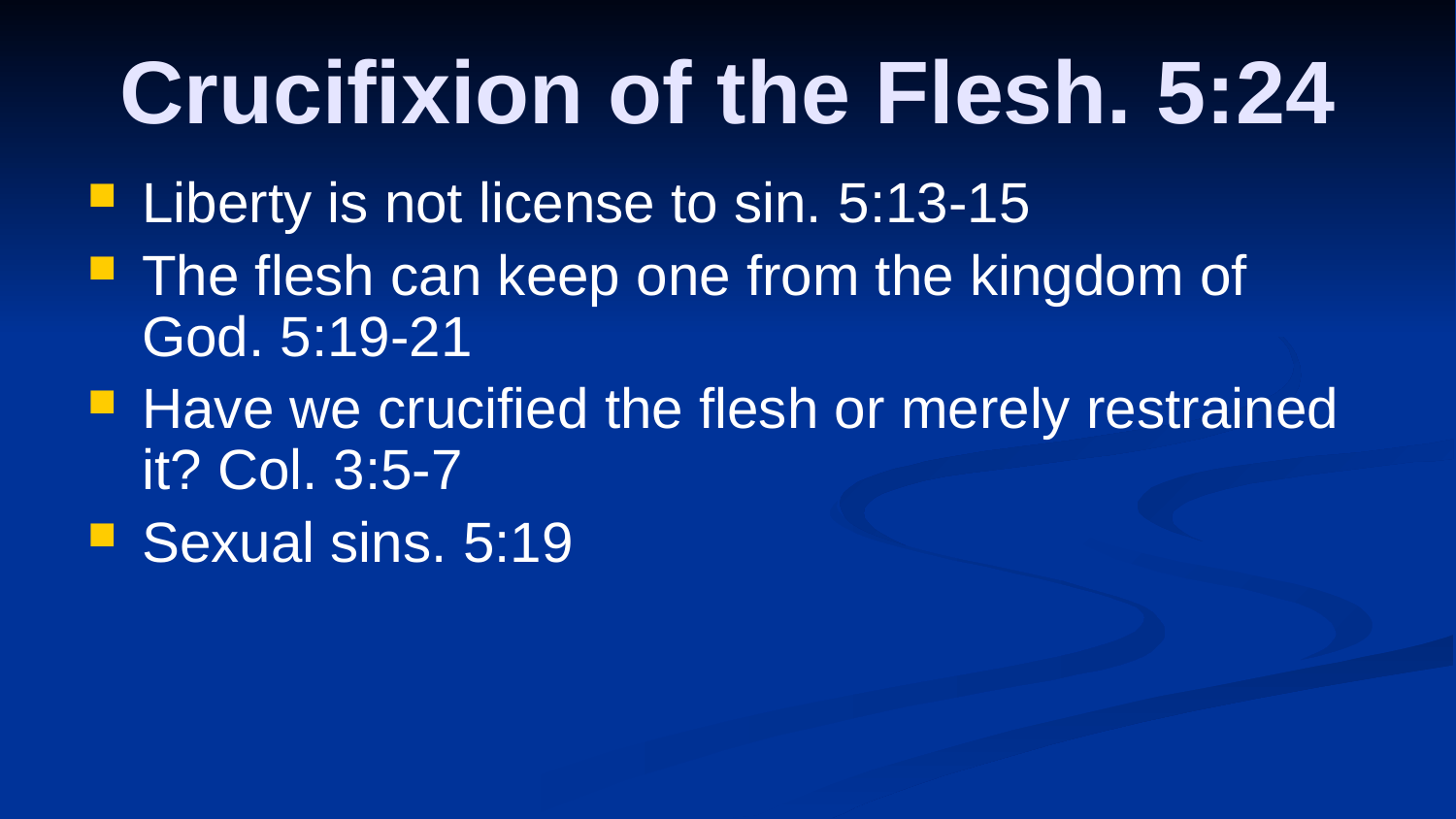

# Crucifixion of the Flesh. 5:24
Liberty is not license to sin. 5:13-15
The flesh can keep one from the kingdom of God. 5:19-21
Have we crucified the flesh or merely restrained it? Col. 3:5-7
Sexual sins. 5:19